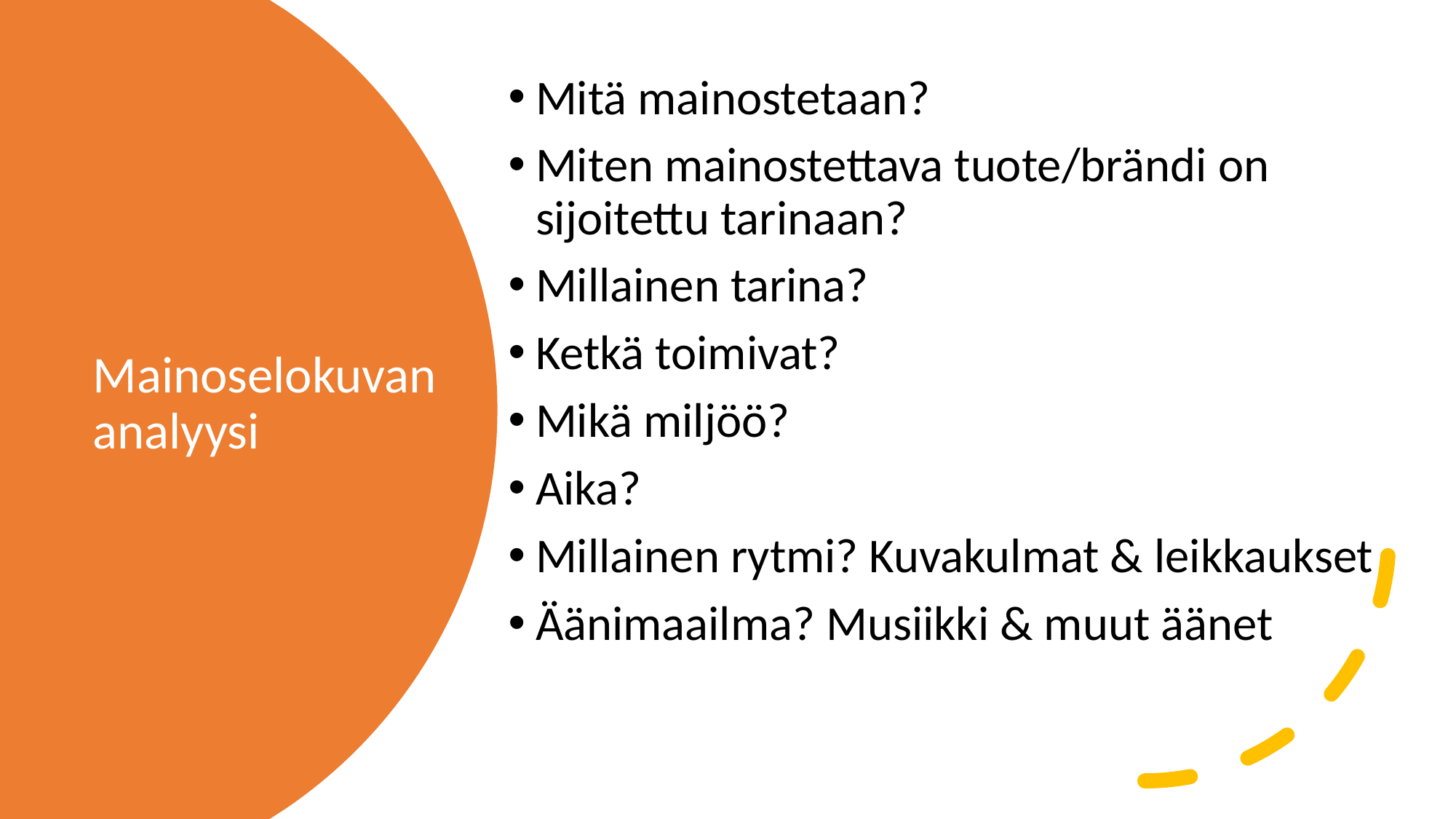

Mitä mainostetaan?
Miten mainostettava tuote/brändi on sijoitettu tarinaan?
Millainen tarina?
Ketkä toimivat?
Mikä miljöö?
Aika?
Millainen rytmi? Kuvakulmat & leikkaukset
Äänimaailma? Musiikki & muut äänet
# Mainoselokuvan analyysi